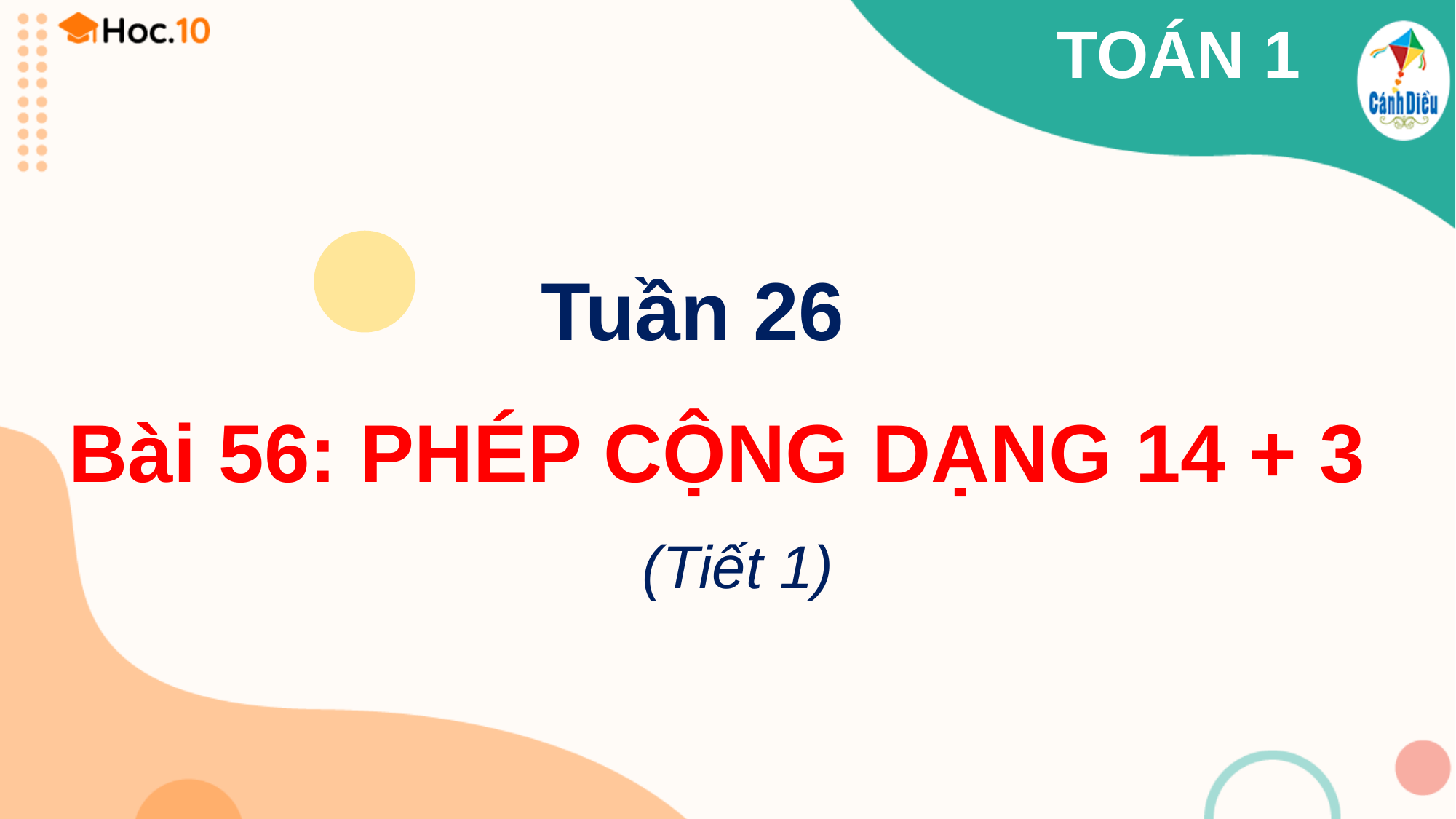

TOÁN 1
Tuần 26
Bài 56: PHÉP CỘNG DẠNG 14 + 3
(Tiết 1)